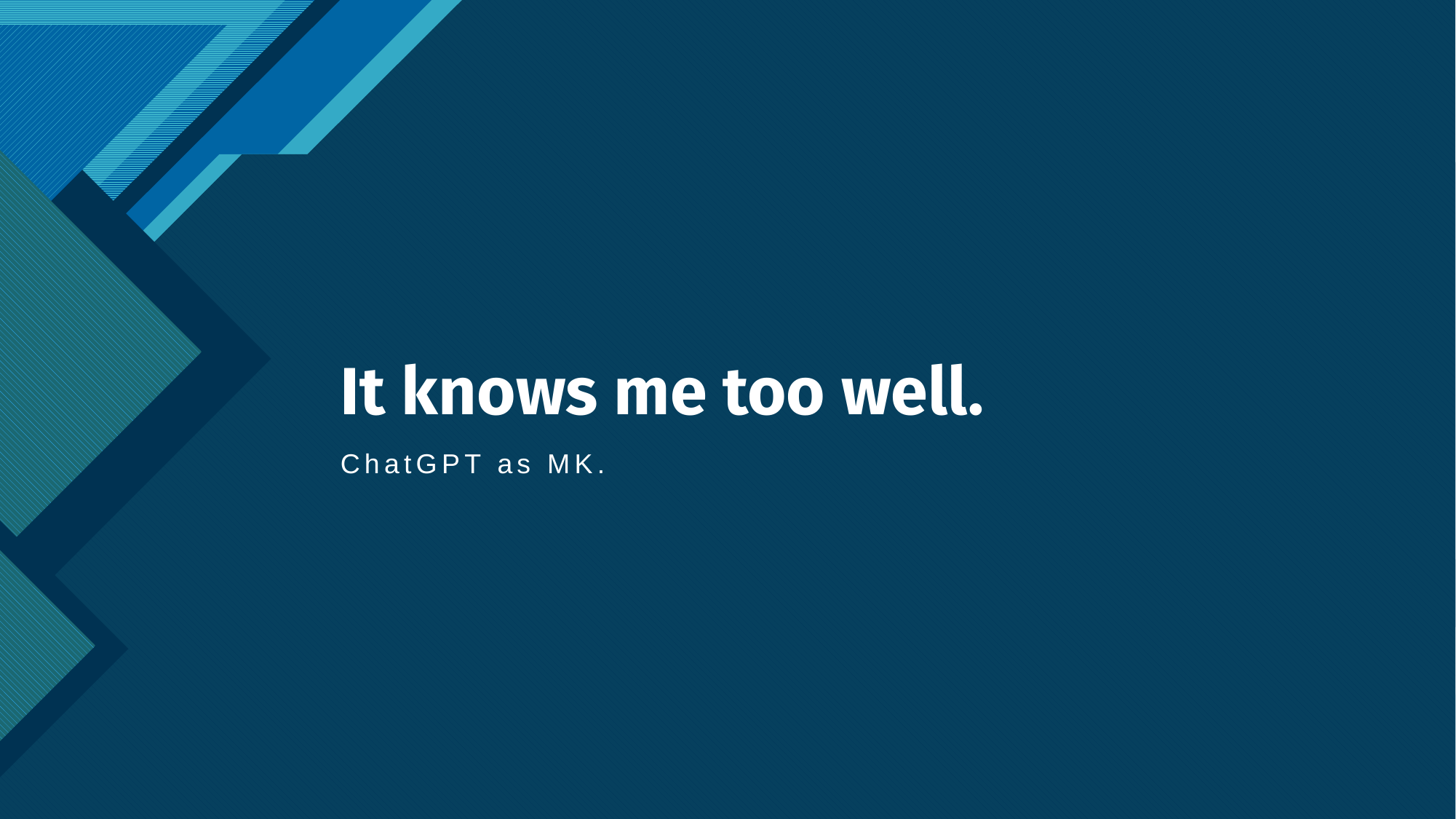

# It knows me too well.
ChatGPT as MK.